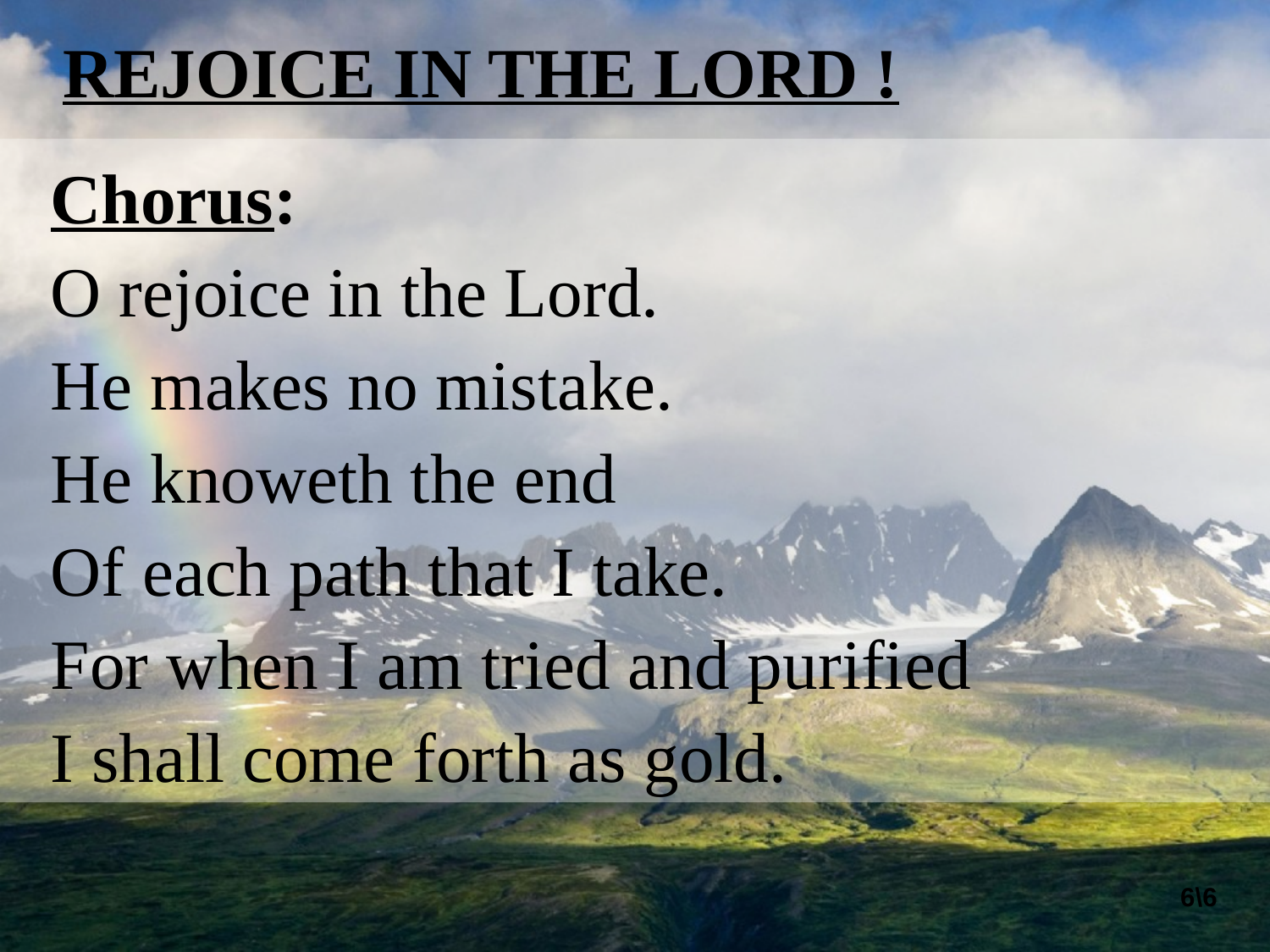

REJOICE IN THE LORD !
Chorus:
O rejoice in the Lord.
He makes no mistake.
He knoweth the end
Of each path that I take.
For when I am tried and purified
I shall come forth as gold.
6\6